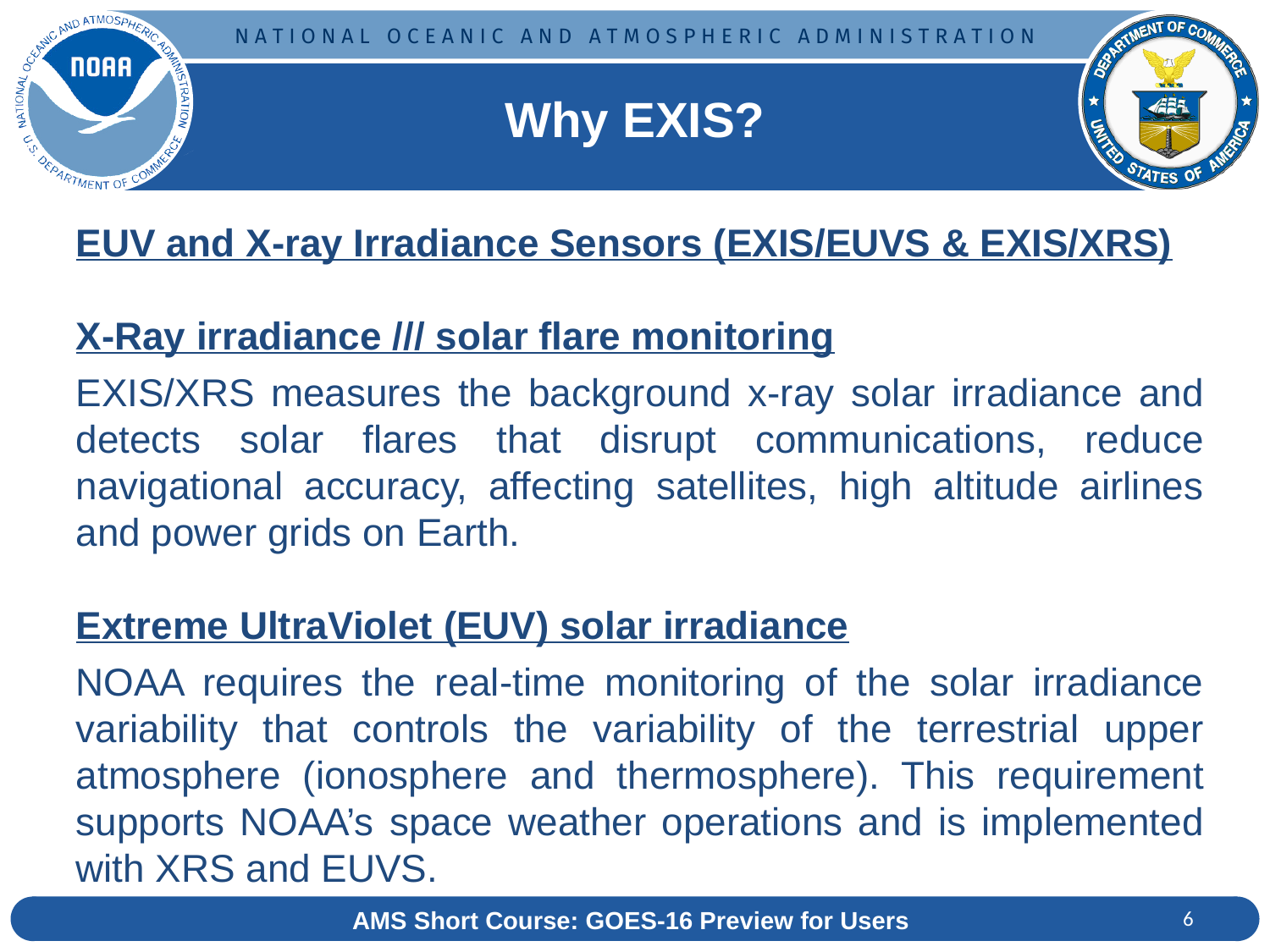

Why EXIS?
EUV and X-ray Irradiance Sensors (EXIS/EUVS & EXIS/XRS)

X-Ray irradiance /// solar flare monitoring
EXIS/XRS measures the background x-ray solar irradiance and detects solar flares that disrupt communications, reduce navigational accuracy, affecting satellites, high altitude airlines and power grids on Earth.

Extreme UltraViolet (EUV) solar irradiance
NOAA requires the real-time monitoring of the solar irradiance variability that controls the variability of the terrestrial upper atmosphere (ionosphere and thermosphere). This requirement supports NOAA’s space weather operations and is implemented with XRS and EUVS.